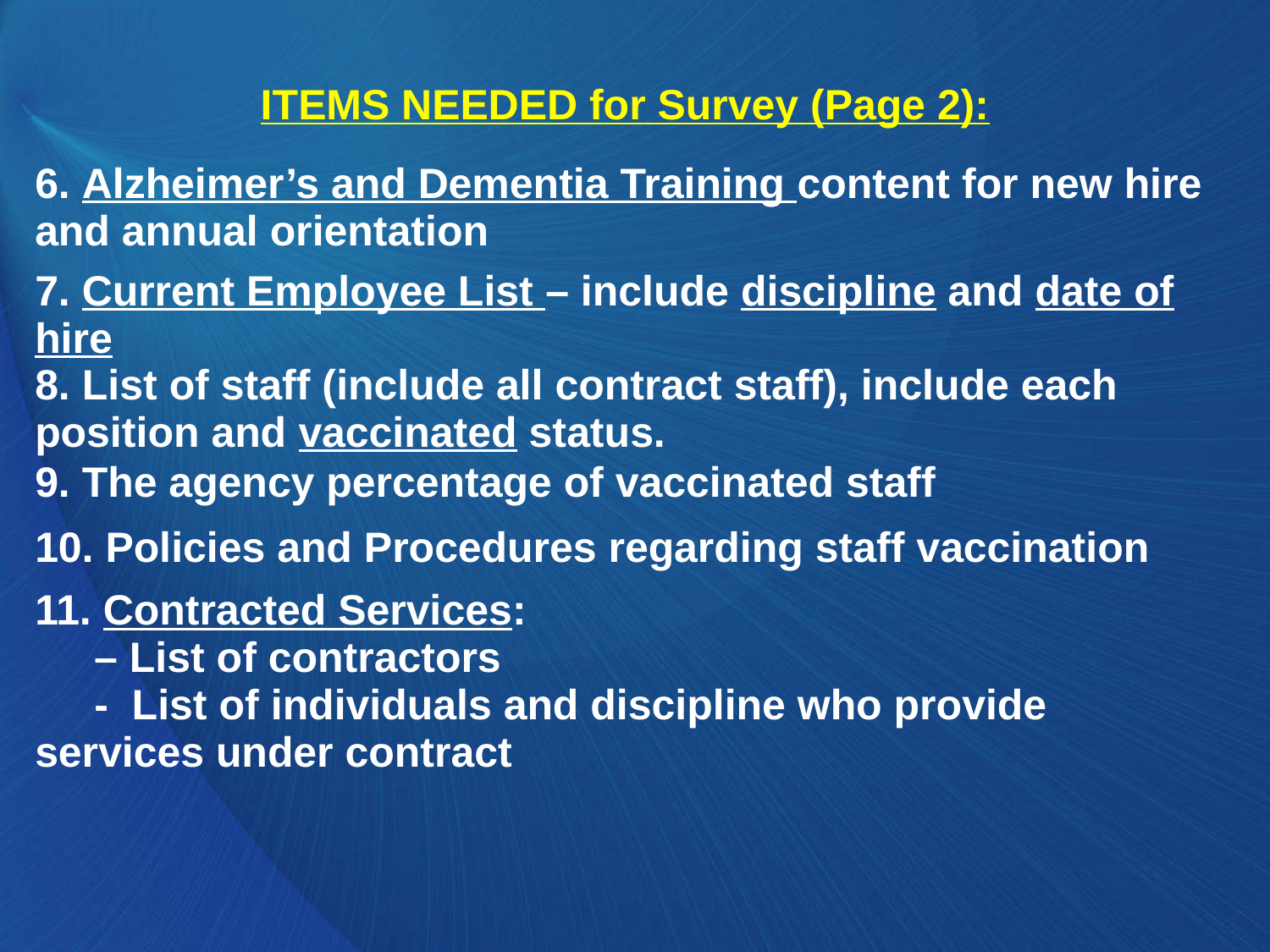

#
| ITEMS NEEDED for Survey (Page 2): |
| --- |
| 6. Alzheimer’s and Dementia Training content for new hire and annual orientation |
| 7. Current Employee List – include discipline and date of hire |
| 8. List of staff (include all contract staff), include each position and vaccinated status. |
| 9. The agency percentage of vaccinated staff |
| 10. Policies and Procedures regarding staff vaccination |
| 11. Contracted Services: – List of contractors - List of individuals and discipline who provide services under contract |